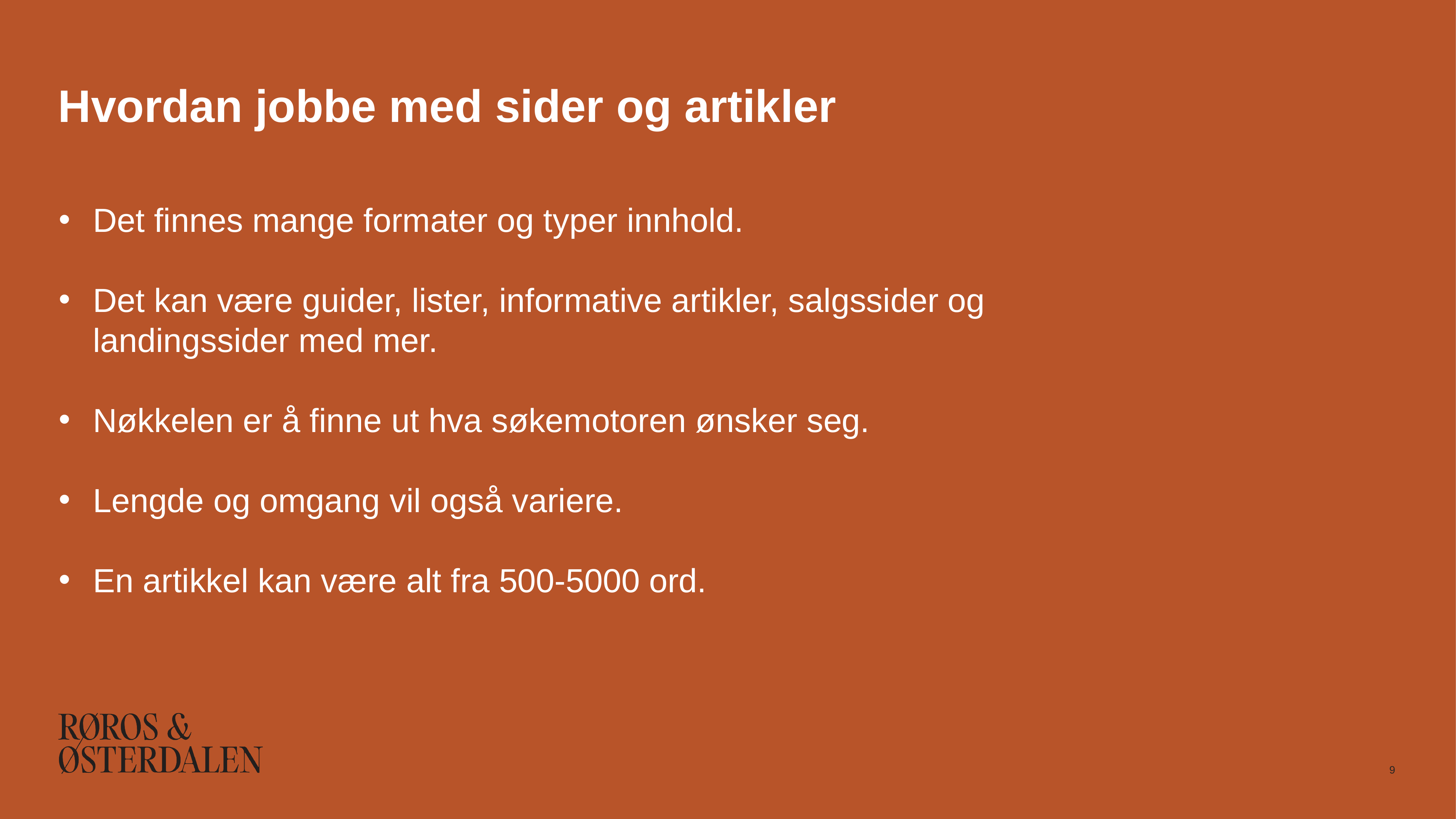

# Hvordan jobbe med sider og artikler
Det finnes mange formater og typer innhold.

Det kan være guider, lister, informative artikler, salgssider og landingssider med mer.

Nøkkelen er å finne ut hva søkemotoren ønsker seg.

Lengde og omgang vil også variere.

En artikkel kan være alt fra 500-5000 ord.
9